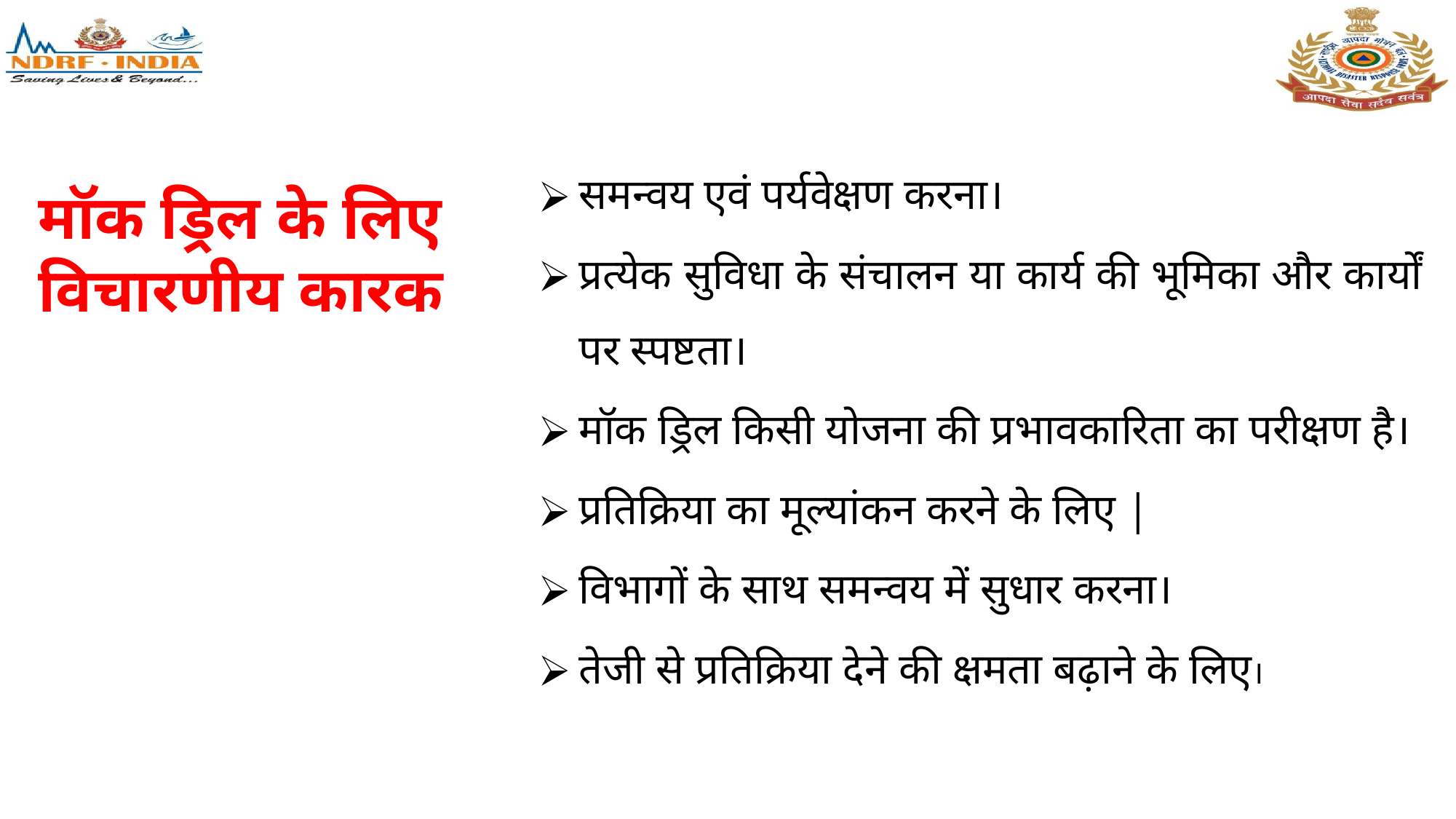

समन्वय एवं पर्यवेक्षण करना।
प्रत्येक सुविधा के संचालन या कार्य की भूमिका और कार्यों पर स्पष्टता।
मॉक ड्रिल किसी योजना की प्रभावकारिता का परीक्षण है।
प्रतिक्रिया का मूल्यांकन करने के लिए |
विभागों के साथ समन्वय में सुधार करना।
तेजी से प्रतिक्रिया देने की क्षमता बढ़ाने के लिए।

# मॉक ड्रिल के लिए विचारणीय कारक